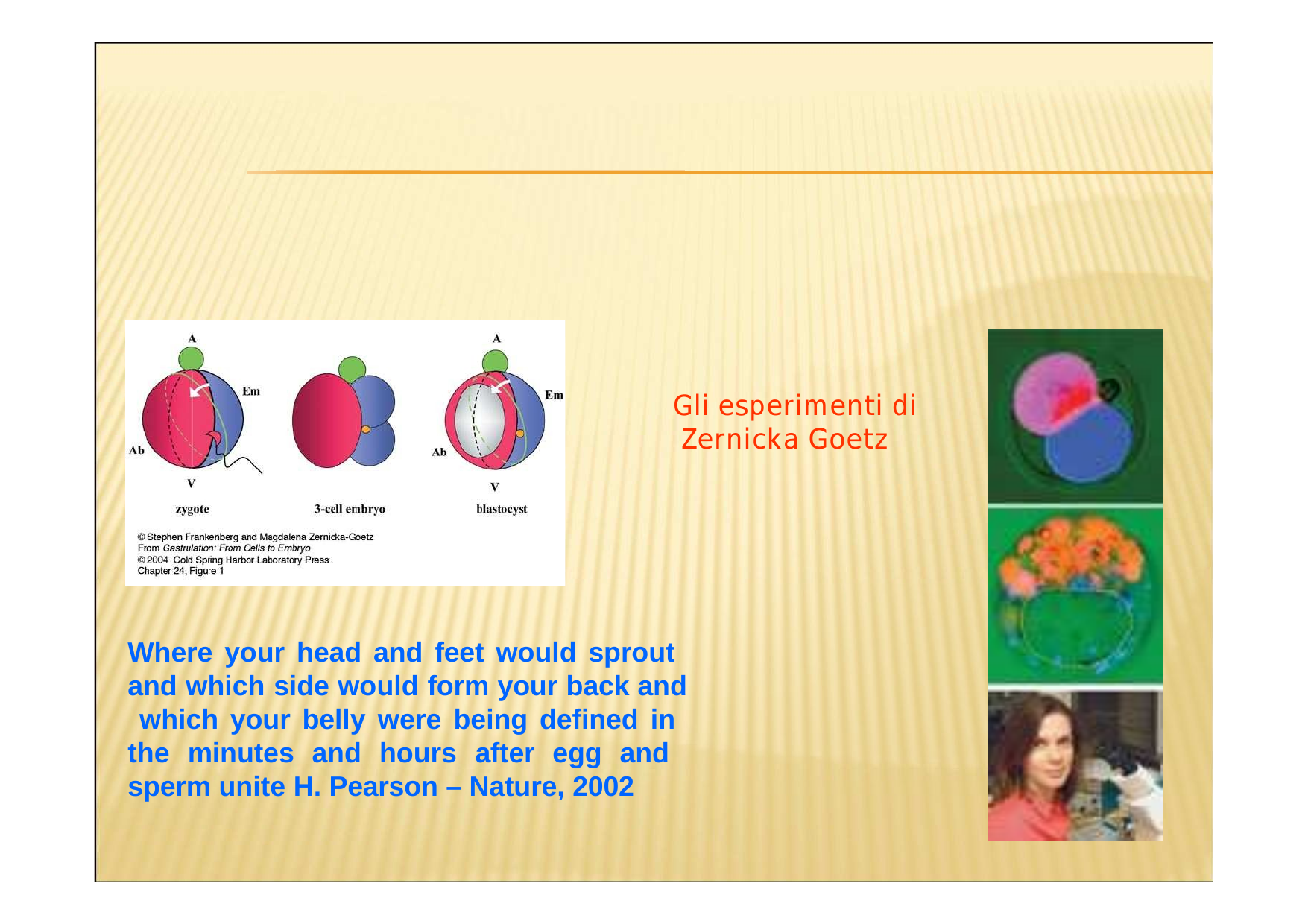

Gli esperimenti di  Zernicka Goetz
Where your head and feet would sprout  and which side would form your back and  which your belly were being defined in  the minutes and hours after egg and  sperm unite H. Pearson – Nature, 2002